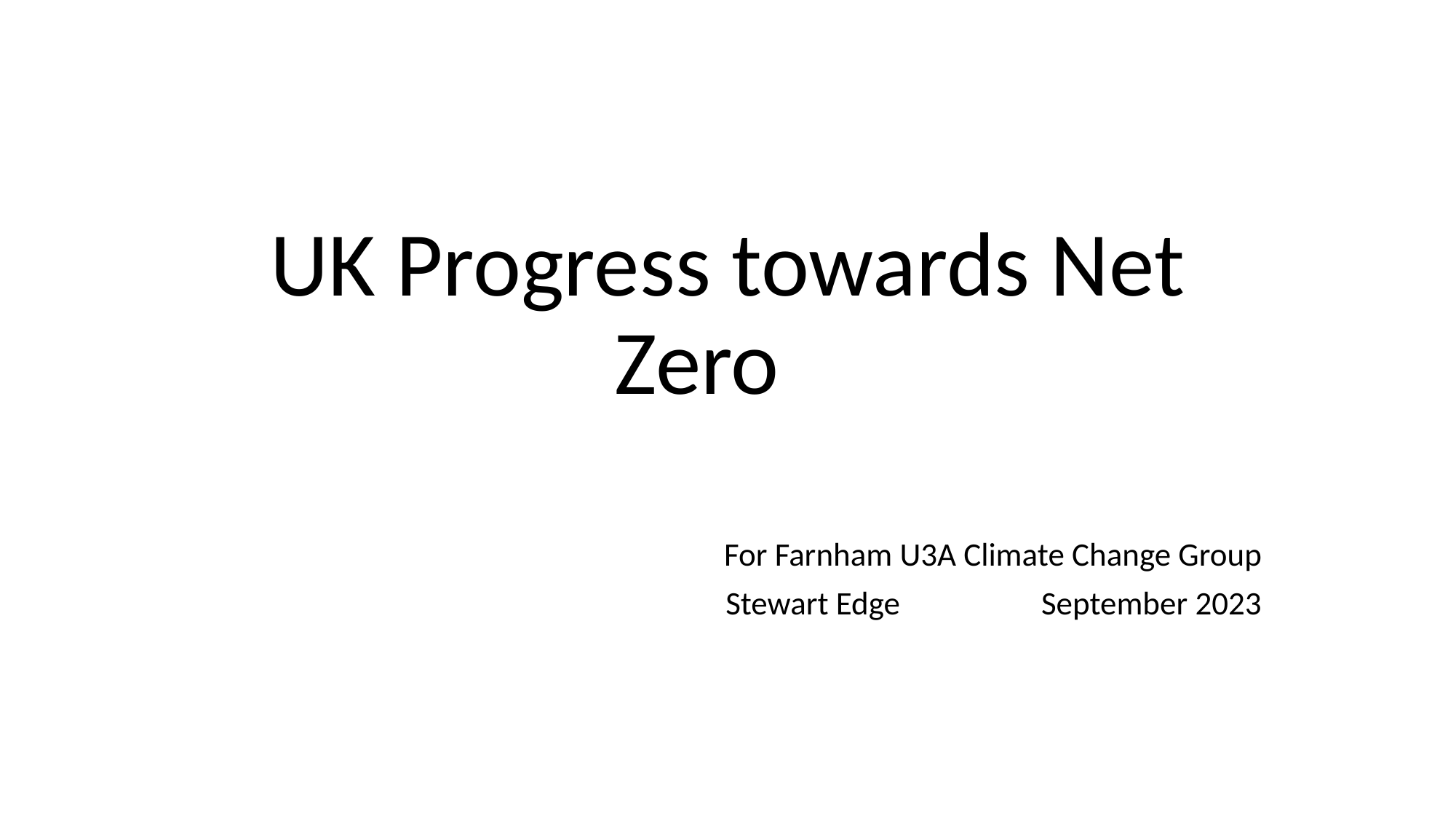

# UK Progress towards Net Zero

For Farnham U3A Climate Change Group
Stewart Edge                   September 2023